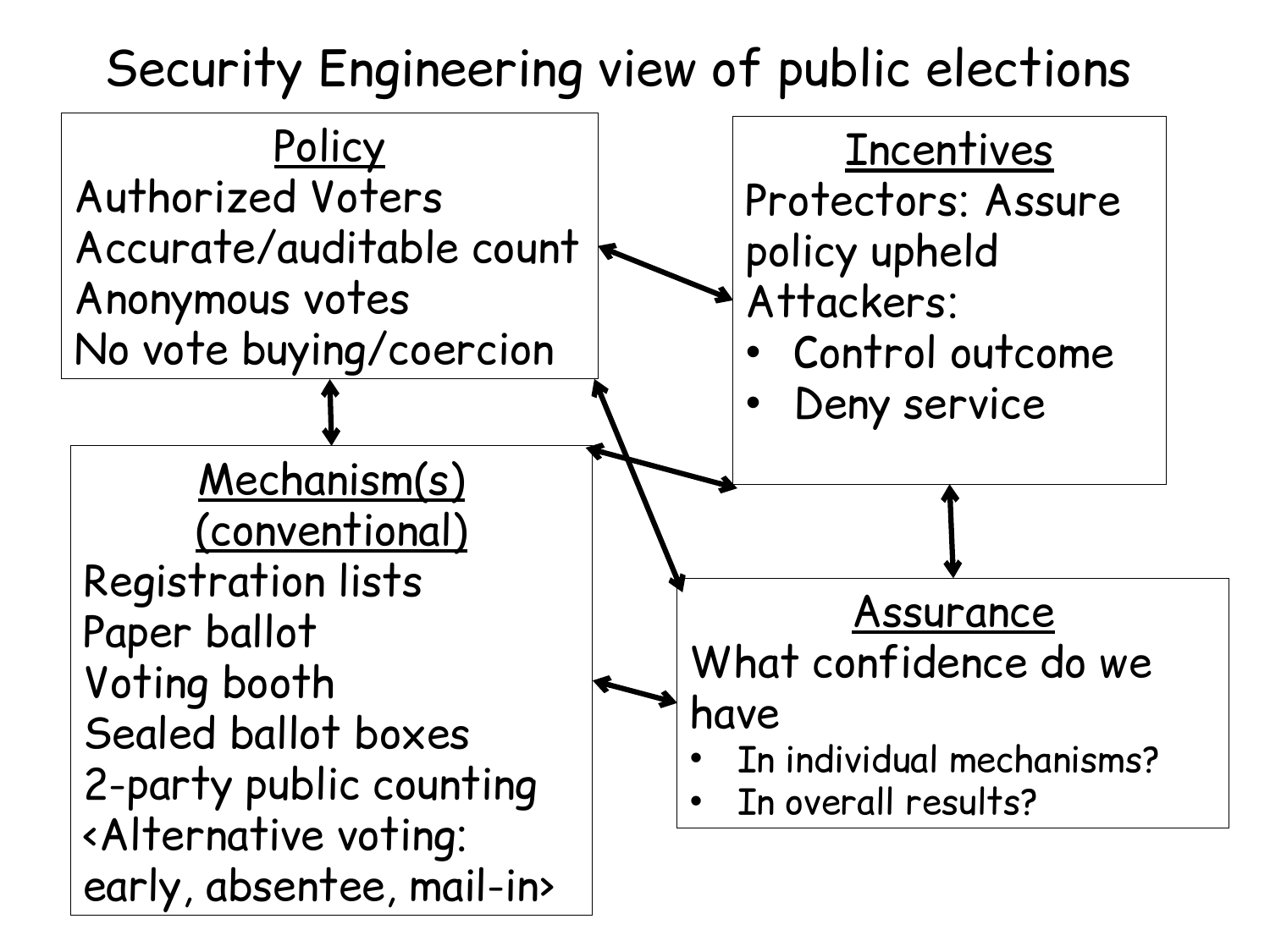

# Security Engineering view of public elections
Policy
Authorized Voters
Accurate/auditable count
Anonymous votes
No vote buying/coercion
Incentives
Protectors: Assure policy upheld
Attackers:
Control outcome
Deny service

Mechanism(s) (conventional)
Registration lists
Paper ballot
Voting booth
Sealed ballot boxes
2-party public counting
<Alternative voting: early, absentee, mail-in>
Assurance
What confidence do we have
In individual mechanisms?
In overall results?